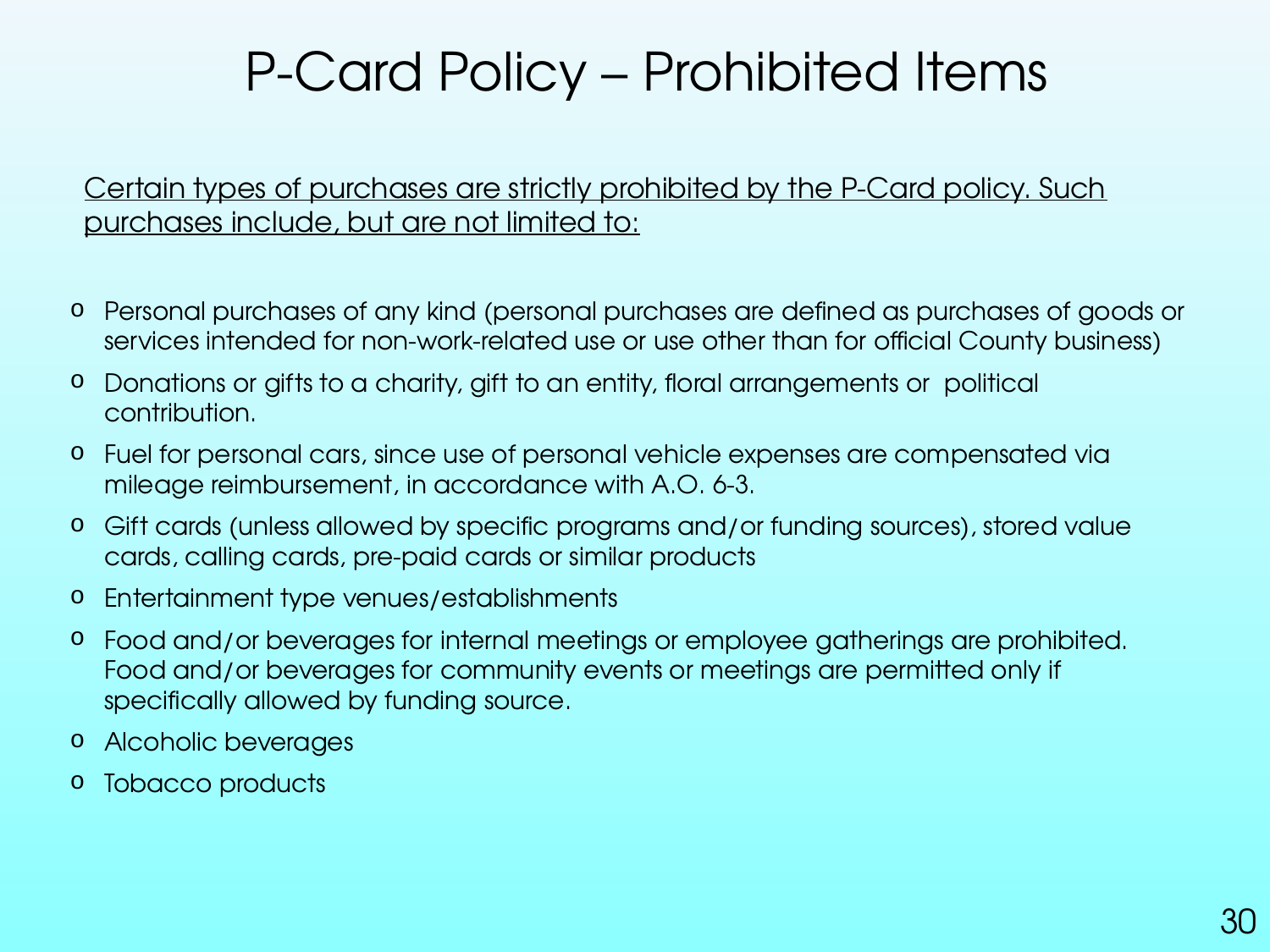

P-Card Policy – Prohibited Items
Certain types of purchases are strictly prohibited by the P-Card policy. Such purchases include, but are not limited to:

Personal purchases of any kind (personal purchases are defined as purchases of goods or services intended for non-work-related use or use other than for official County business)
Donations or gifts to a charity, gift to an entity, floral arrangements or  political contribution.
Fuel for personal cars, since use of personal vehicle expenses are compensated via mileage reimbursement, in accordance with A.O. 6-3.
Gift cards (unless allowed by specific programs and/or funding sources), stored value cards, calling cards, pre-paid cards or similar products
Entertainment type venues/establishments
Food and/or beverages for internal meetings or employee gatherings are prohibited. Food and/or beverages for community events or meetings are permitted only if specifically allowed by funding source.
Alcoholic beverages
Tobacco products
30